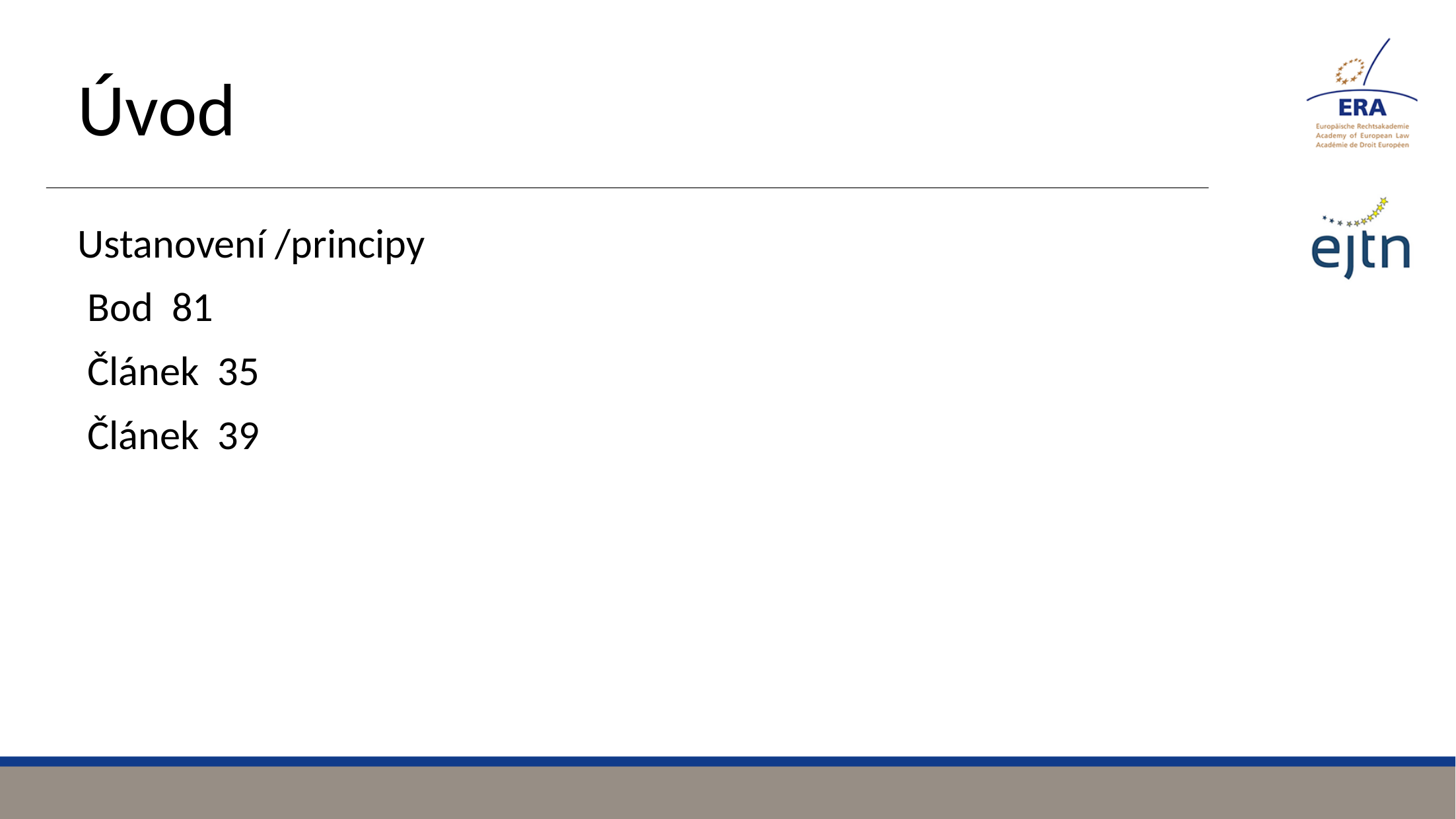

# Úvod
Ustanovení /principy
 Bod  81
 Článek  35
 Článek  39
2